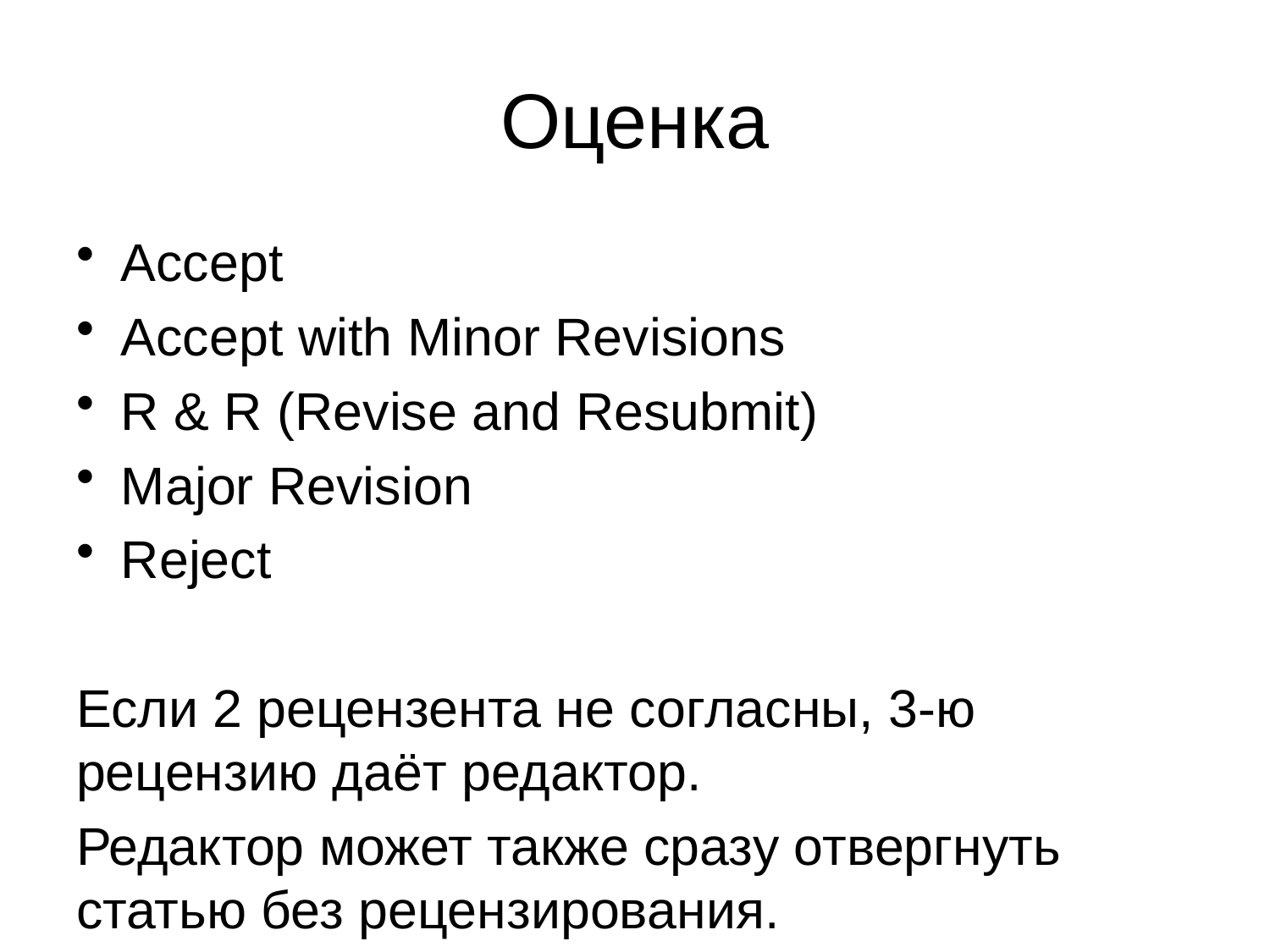

# Оценка
Accept
Accept with Minor Revisions
R & R (Revise and Resubmit)
Major Revision
Reject

Если 2 рецензента не согласны, 3-ю рецензию даёт редактор.
Редактор может также сразу отвергнуть статью без рецензирования.